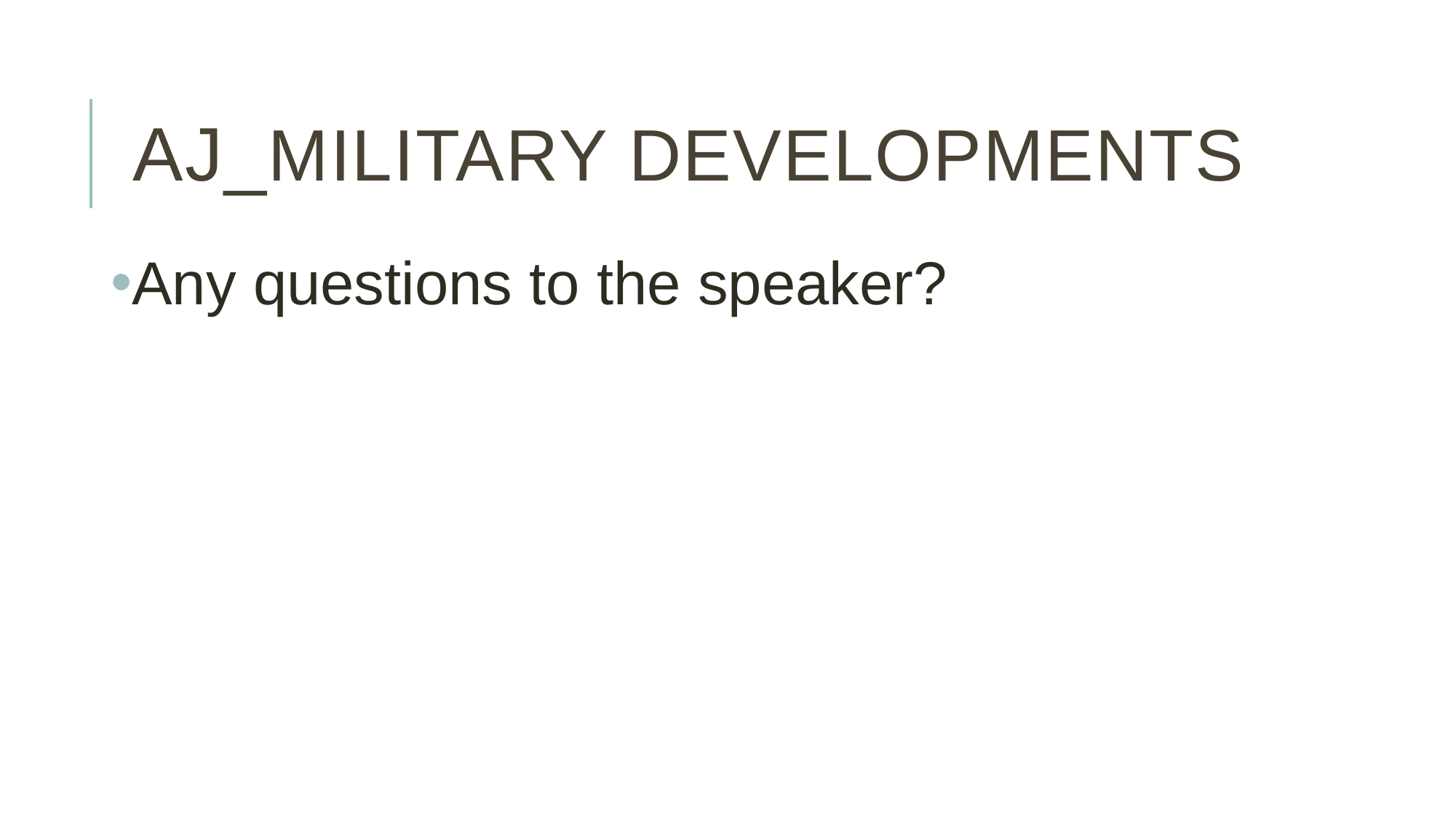

# AJ_Military developments
Any questions to the speaker?